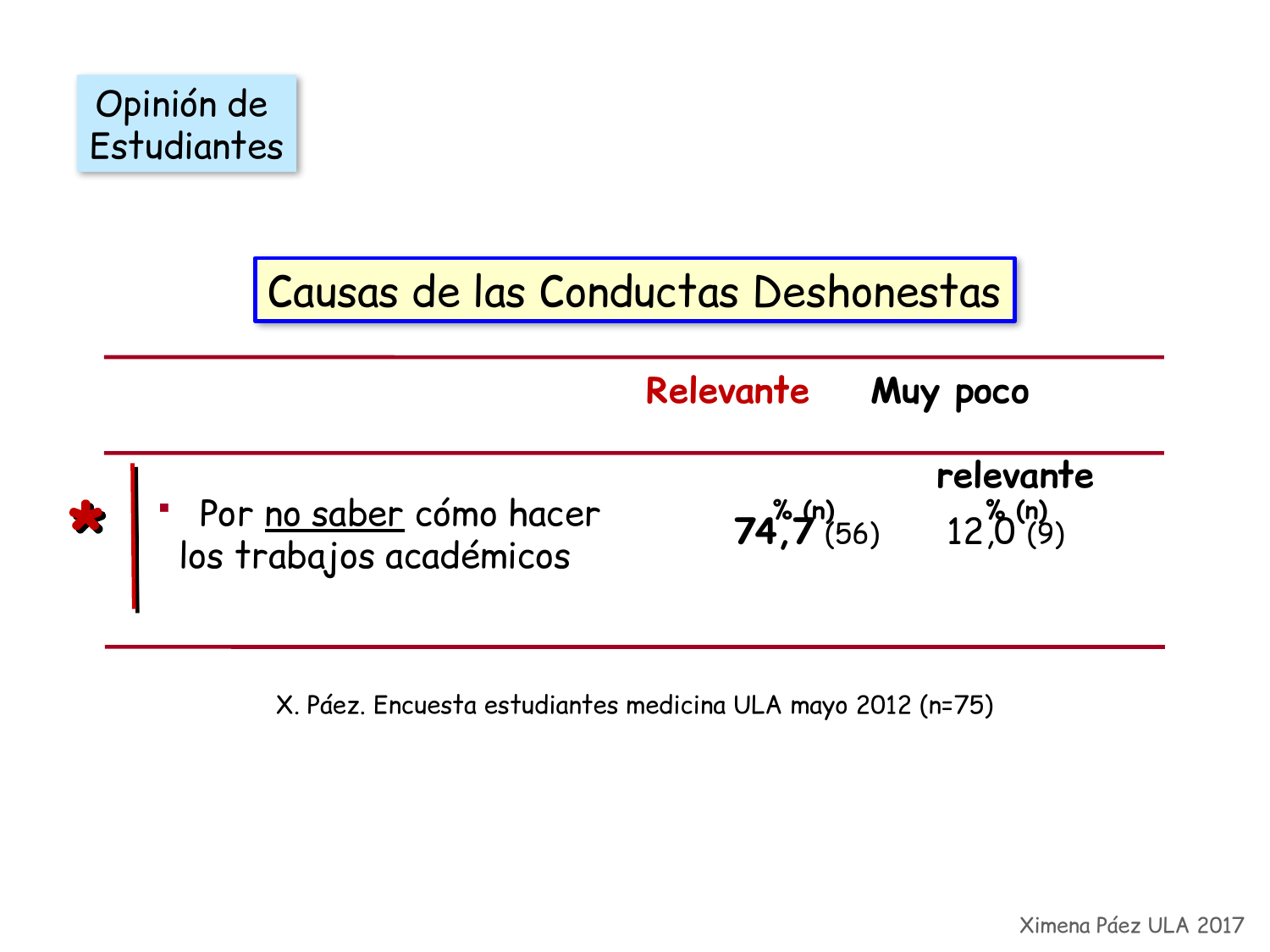

Opinión de
Estudiantes
Causas de las Conductas Deshonestas

 Relevante    Muy poco
                relevante
  % (n)              % (n)

 Por no saber cómo hacer
  los trabajos académicos

*
74,7 (56)        12,0 (9)

X. Páez. Encuesta estudiantes medicina ULA mayo 2012 (n=75)
Ximena Páez ULA 2017